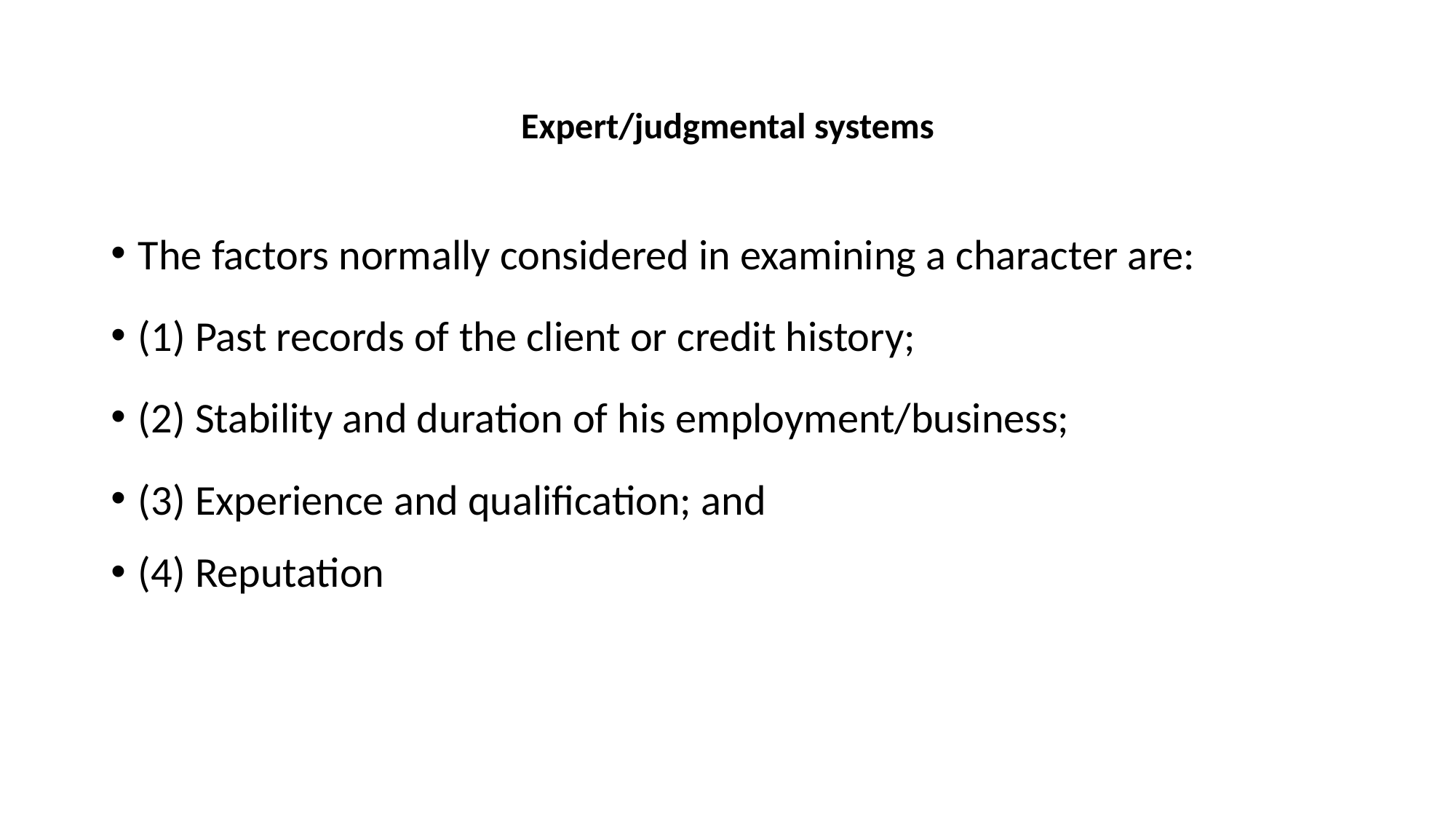

# Expert/judgmental systems
The factors normally considered in examining a character are:
(1) Past records of the client or credit history;
(2) Stability and duration of his employment/business;
(3) Experience and qualification; and
(4) Reputation